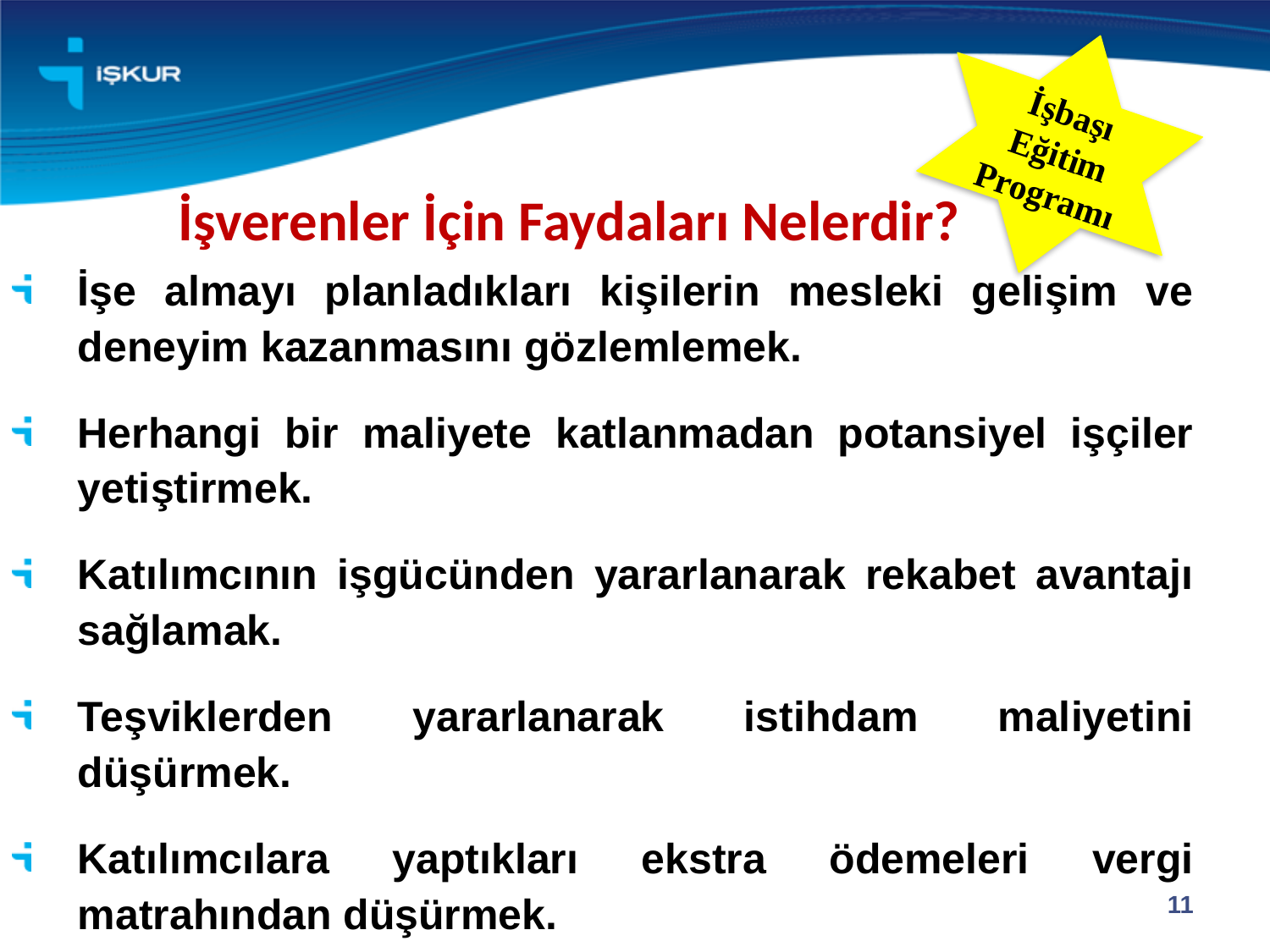

İşbaşı Eğitim Programı
İşverenler İçin Faydaları Nelerdir?
İşe almayı planladıkları kişilerin mesleki gelişim ve deneyim kazanmasını gözlemlemek.

Herhangi bir maliyete katlanmadan potansiyel işçiler yetiştirmek.

Katılımcının işgücünden yararlanarak rekabet avantajı sağlamak.

Teşviklerden yararlanarak istihdam maliyetini düşürmek.

Katılımcılara yaptıkları ekstra ödemeleri vergi matrahından düşürmek.

11